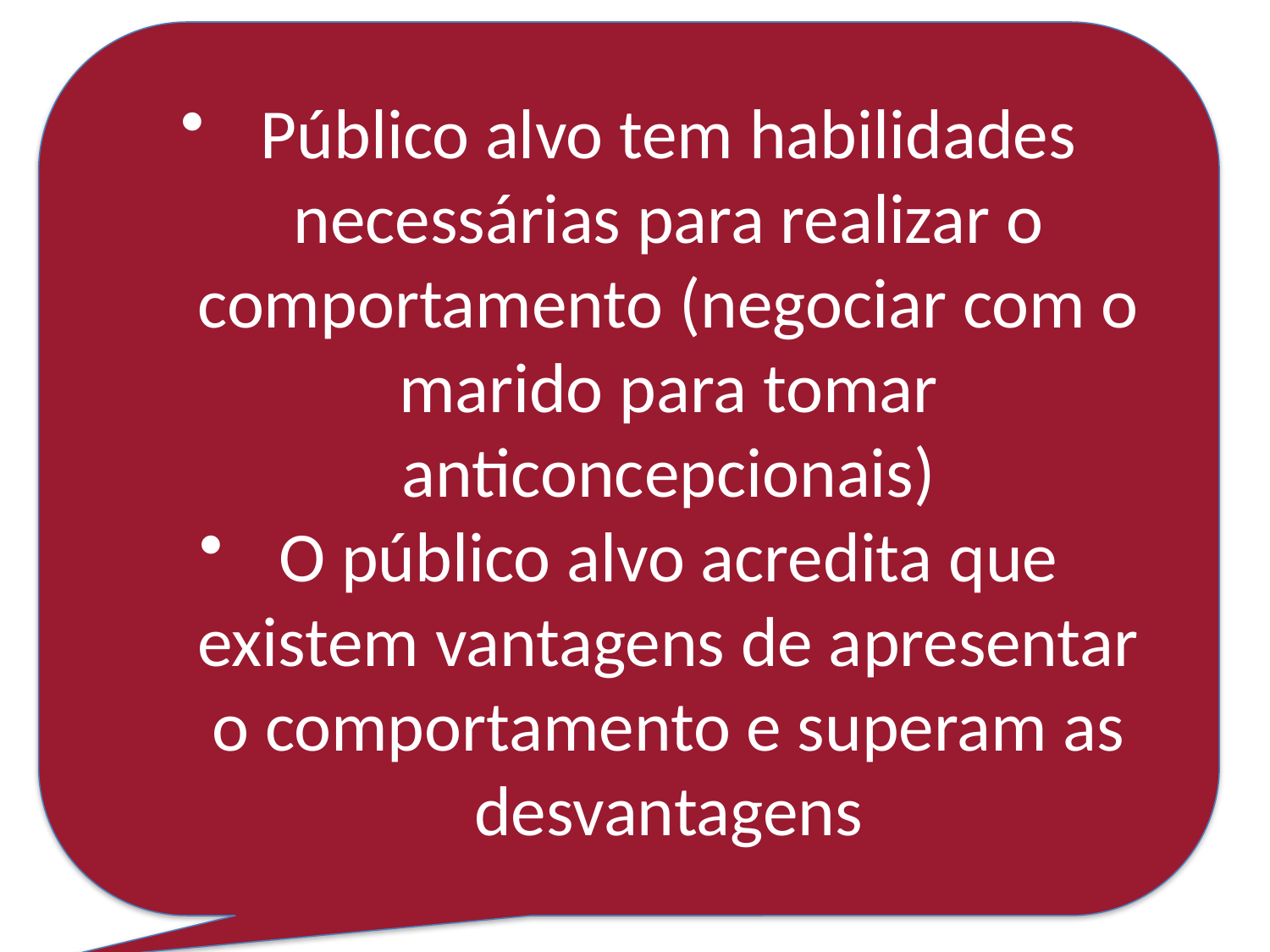

Público alvo tem habilidades necessárias para realizar o comportamento (negociar com o marido para tomar anticoncepcionais)
O público alvo acredita que existem vantagens de apresentar o comportamento e superam as desvantagens